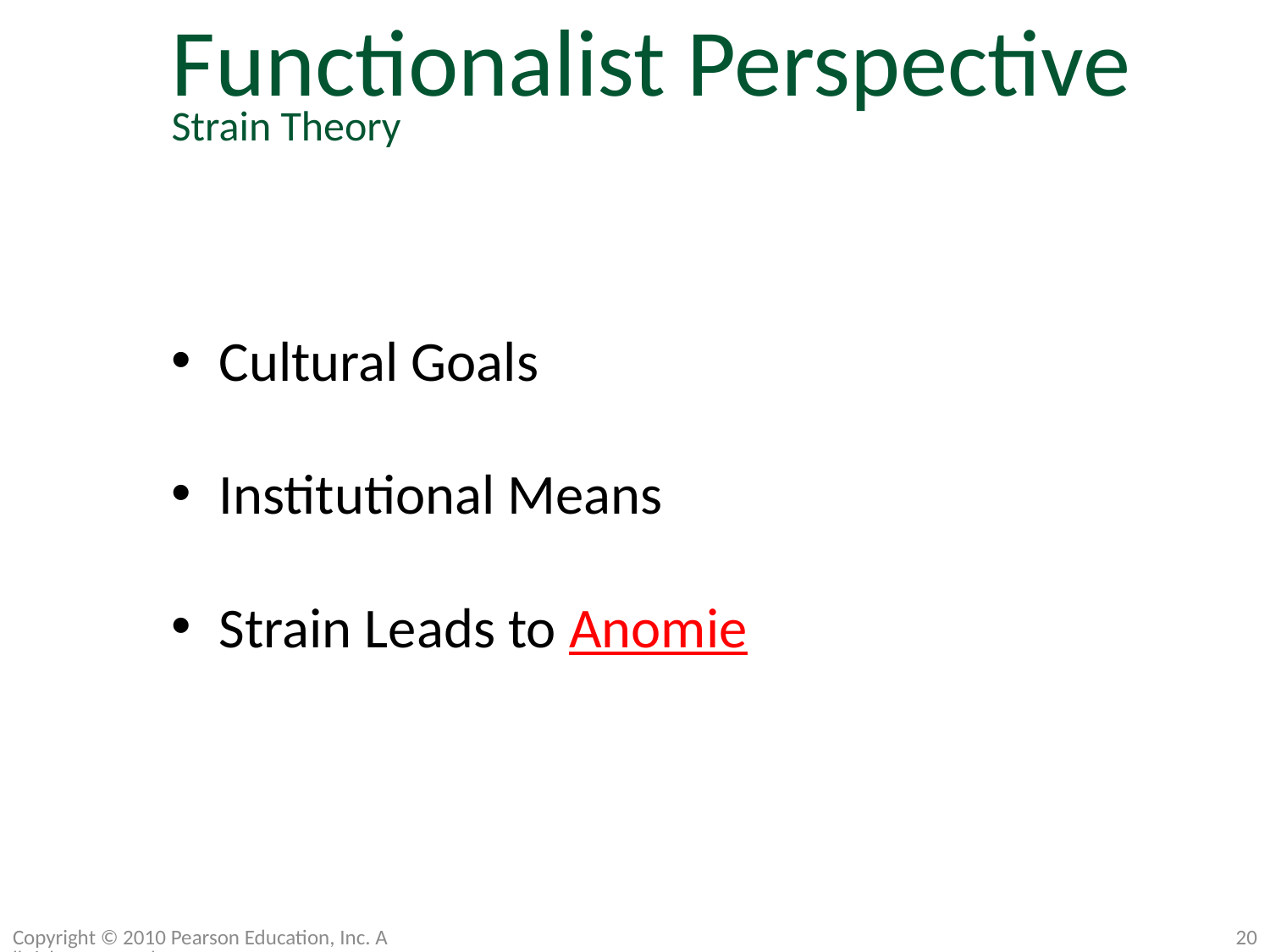

Functionalist Perspective
Strain Theory
Cultural Goals
Institutional Means
Strain Leads to Anomie
Copyright © 2010 Pearson Education, Inc. All rights reserved.
20